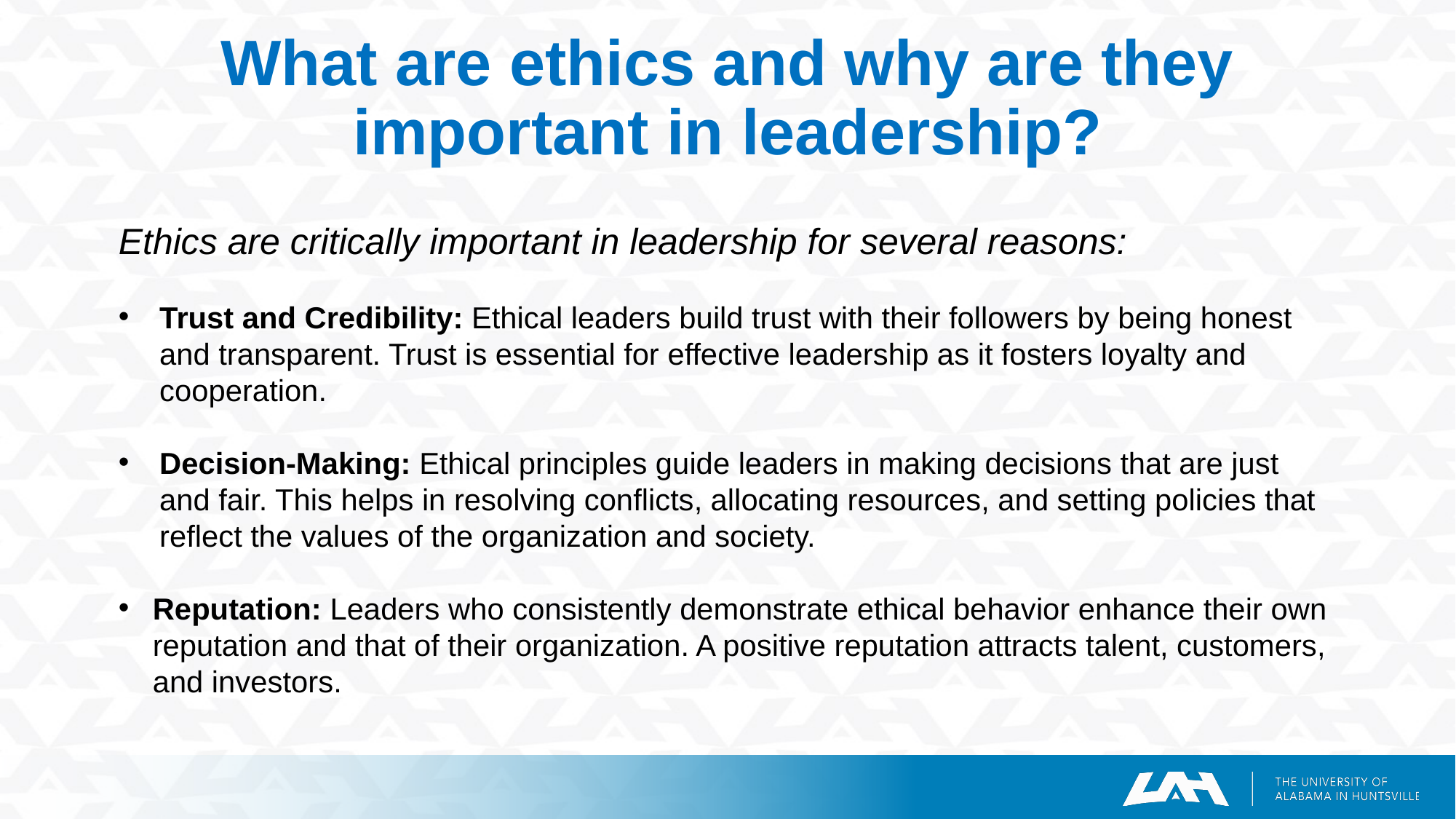

# What are ethics and why are they important in leadership?

Ethics are critically important in leadership for several reasons:

Trust and Credibility: Ethical leaders build trust with their followers by being honest and transparent. Trust is essential for effective leadership as it fosters loyalty and cooperation.

Decision-Making: Ethical principles guide leaders in making decisions that are just and fair. This helps in resolving conflicts, allocating resources, and setting policies that reflect the values of the organization and society.

Reputation: Leaders who consistently demonstrate ethical behavior enhance their own reputation and that of their organization. A positive reputation attracts talent, customers, and investors.